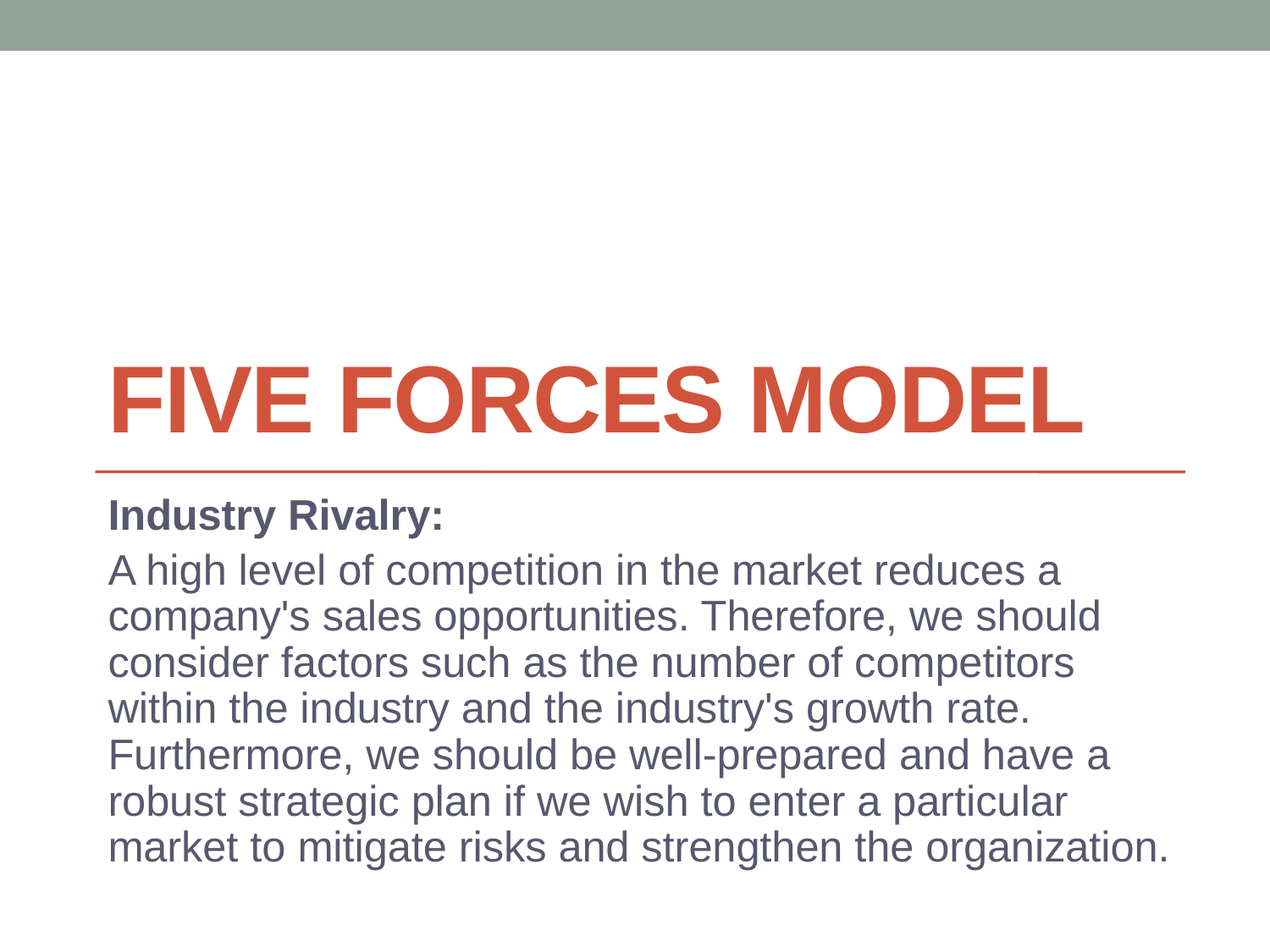

# Five Forces Model
Industry Rivalry:
A high level of competition in the market reduces a company's sales opportunities. Therefore, we should consider factors such as the number of competitors within the industry and the industry's growth rate. Furthermore, we should be well-prepared and have a robust strategic plan if we wish to enter a particular market to mitigate risks and strengthen the organization.